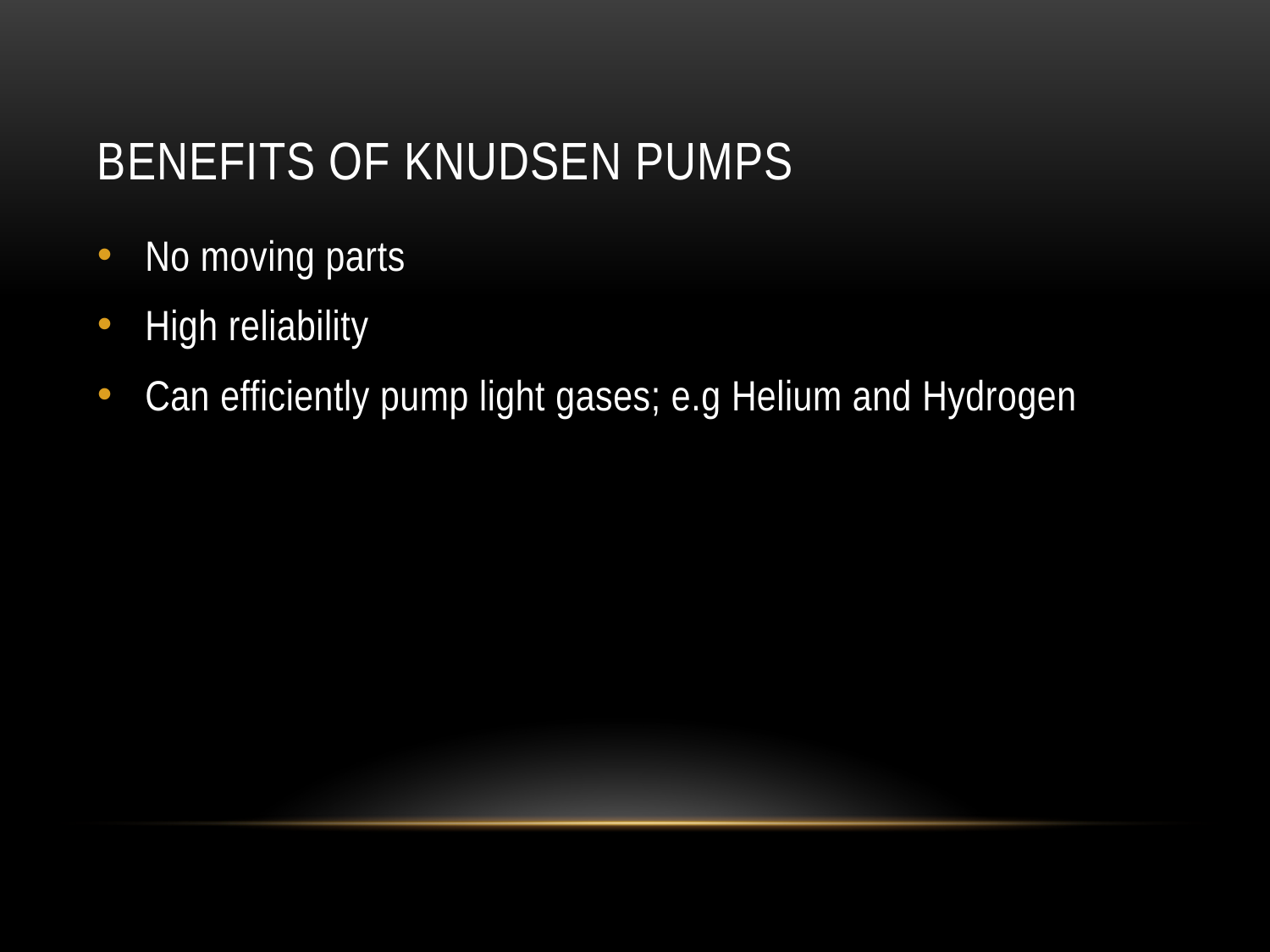

# Benefits of Knudsen Pumps
No moving parts
High reliability
Can efficiently pump light gases; e.g Helium and Hydrogen